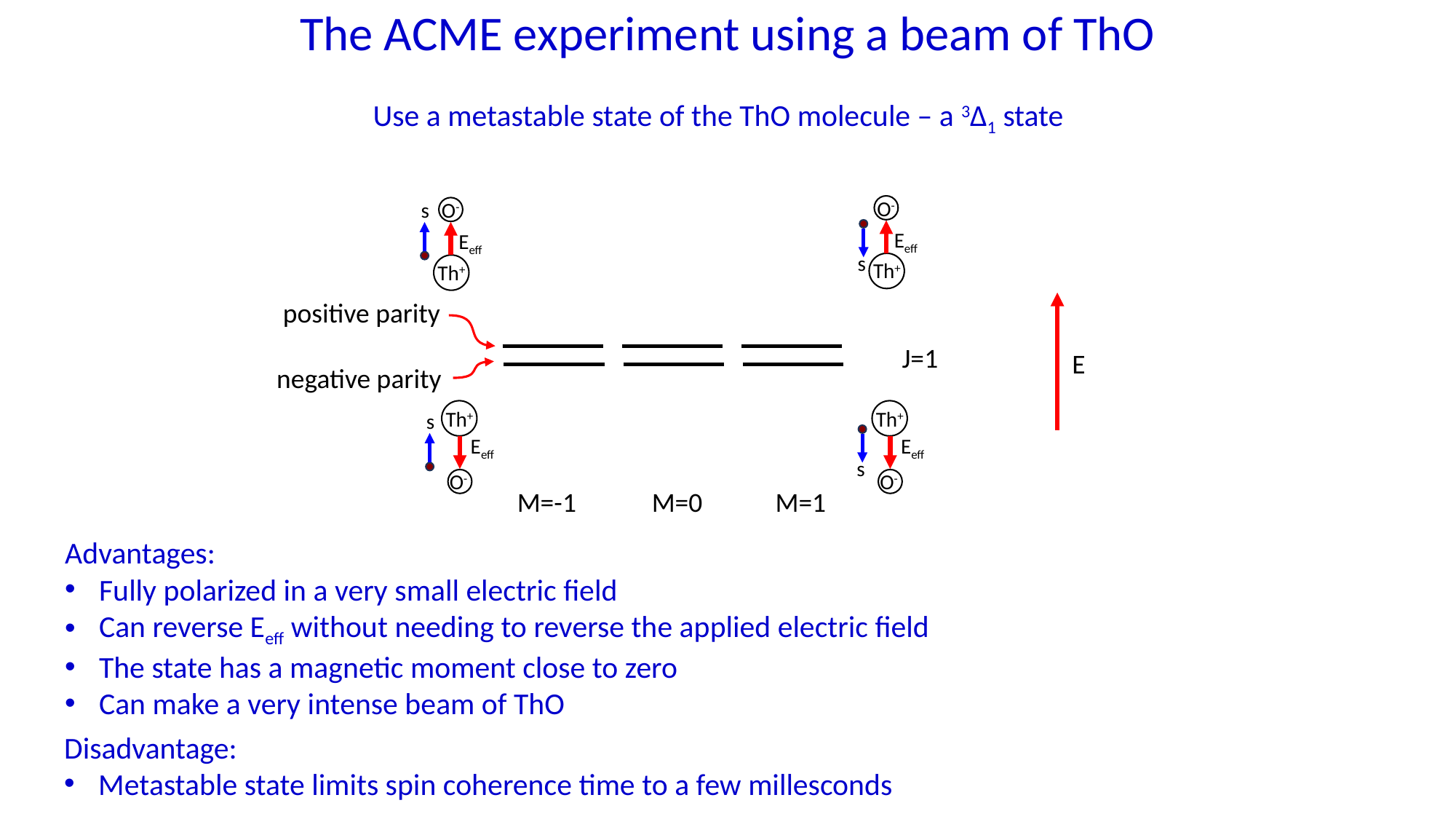

The ACME experiment using a beam of ThO
Use a metastable state of the ThO molecule – a 3Δ1 state
O-

Eeff
Th+

O-

Eeff
Th+

Th+

Eeff
O-

Th+

Eeff
O-

s

s

s

s
positive parity
J=1
E
negative parity
M=-1
M=0
M=1
Advantages:
Fully polarized in a very small electric field
Can reverse Eeff without needing to reverse the applied electric field
The state has a magnetic moment close to zero
Can make a very intense beam of ThO
Disadvantage:
Metastable state limits spin coherence time to a few millesconds